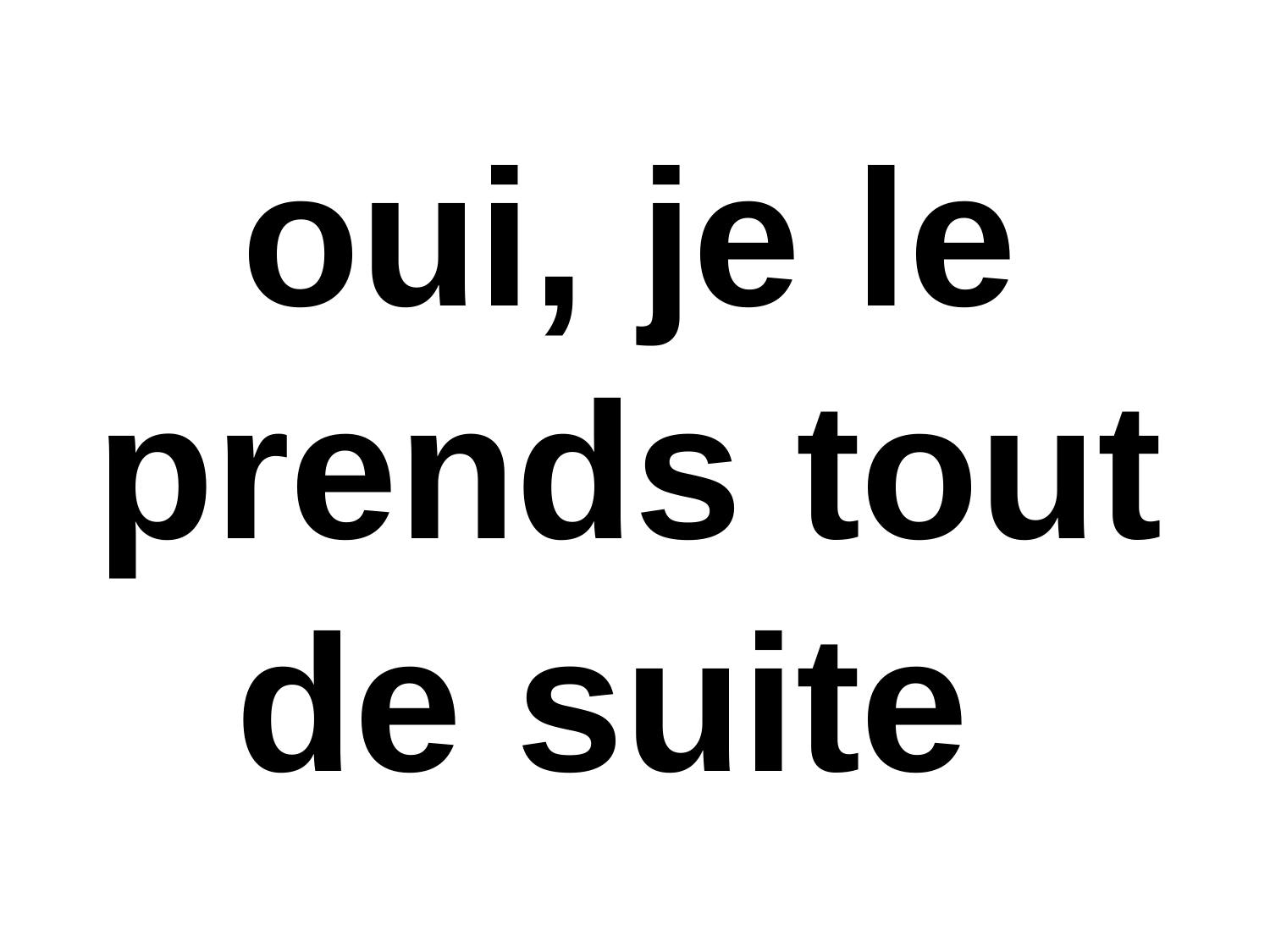

oui, je le prends tout de suite